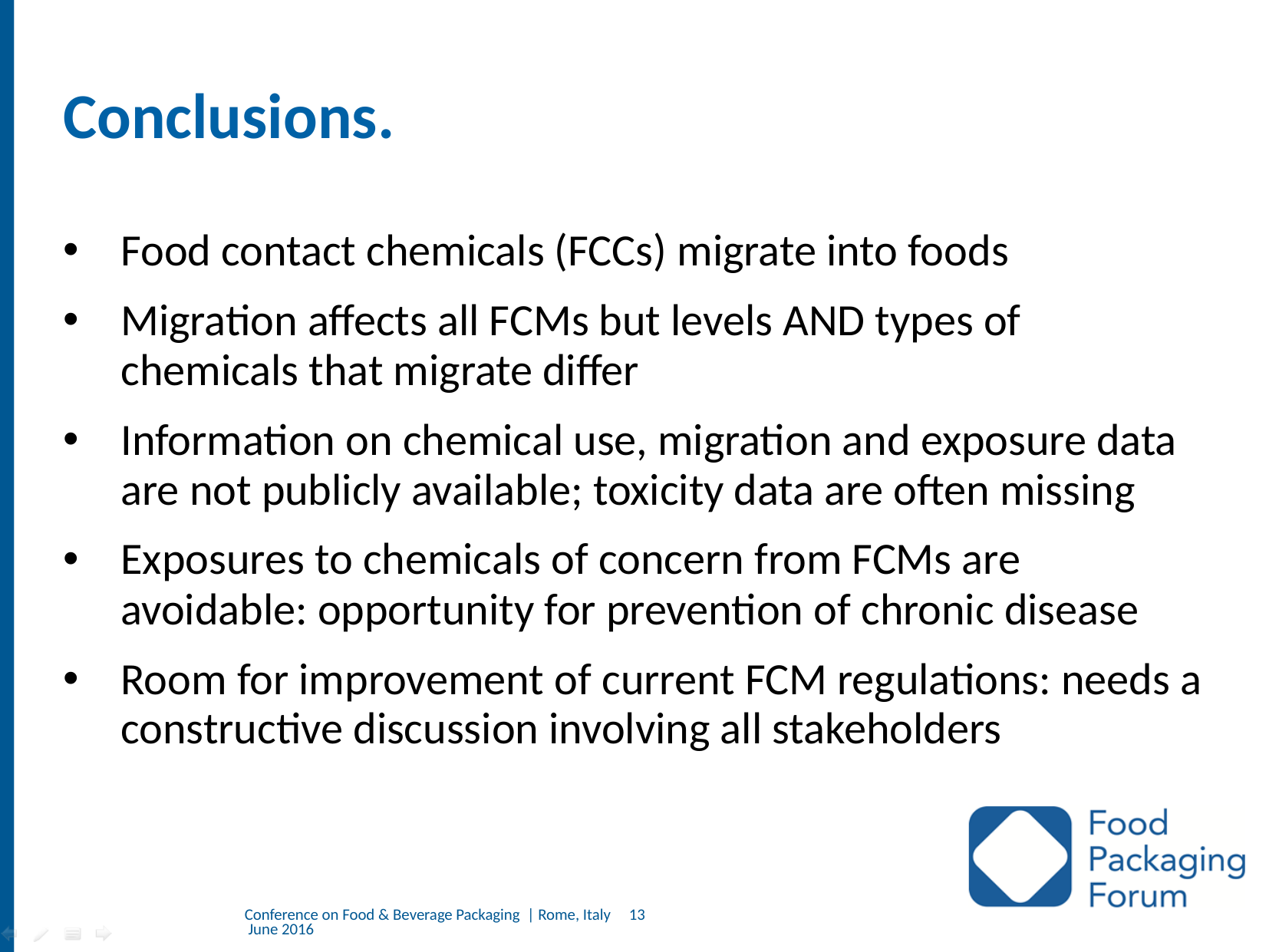

# Conclusions.
Food contact chemicals (FCCs) migrate into foods
Migration affects all FCMs but levels AND types of chemicals that migrate differ
Information on chemical use, migration and exposure data are not publicly available; toxicity data are often missing
Exposures to chemicals of concern from FCMs are avoidable: opportunity for prevention of chronic disease
Room for improvement of current FCM regulations: needs a constructive discussion involving all stakeholders
Conference on Food & Beverage Packaging  | Rome, Italy     13 June 2016